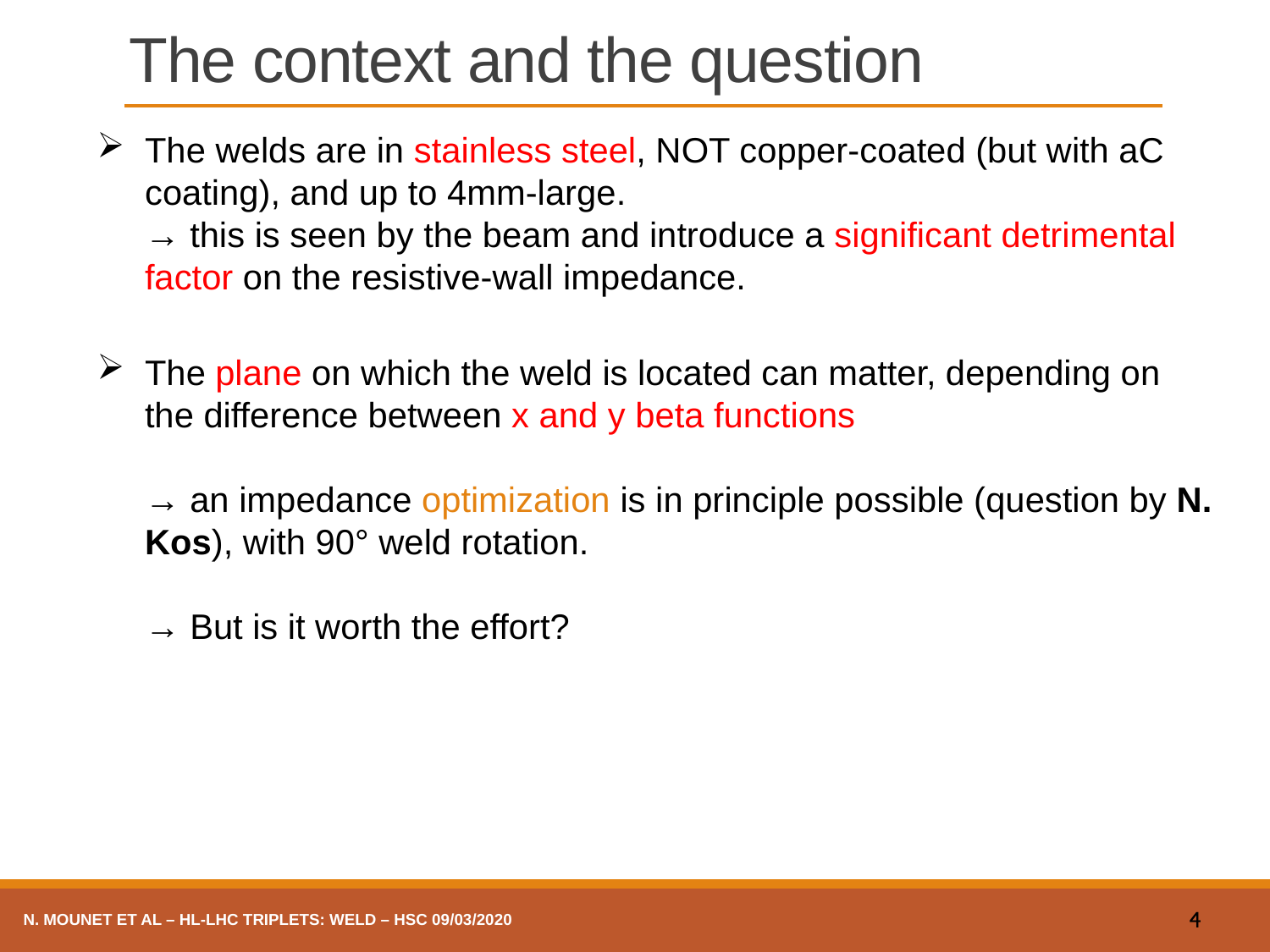

# The context and the question
The welds are in stainless steel, NOT copper-coated (but with aC coating), and up to 4mm-large.
→ this is seen by the beam and introduce a significant detrimental factor on the resistive-wall impedance.
The plane on which the weld is located can matter, depending on the difference between x and y beta functions
→ an impedance optimization is in principle possible (question by N. Kos), with 90° weld rotation.
→ But is it worth the effort?

N. Mounet et al – HL-LHC triplets: weld – HSC 09/03/2020